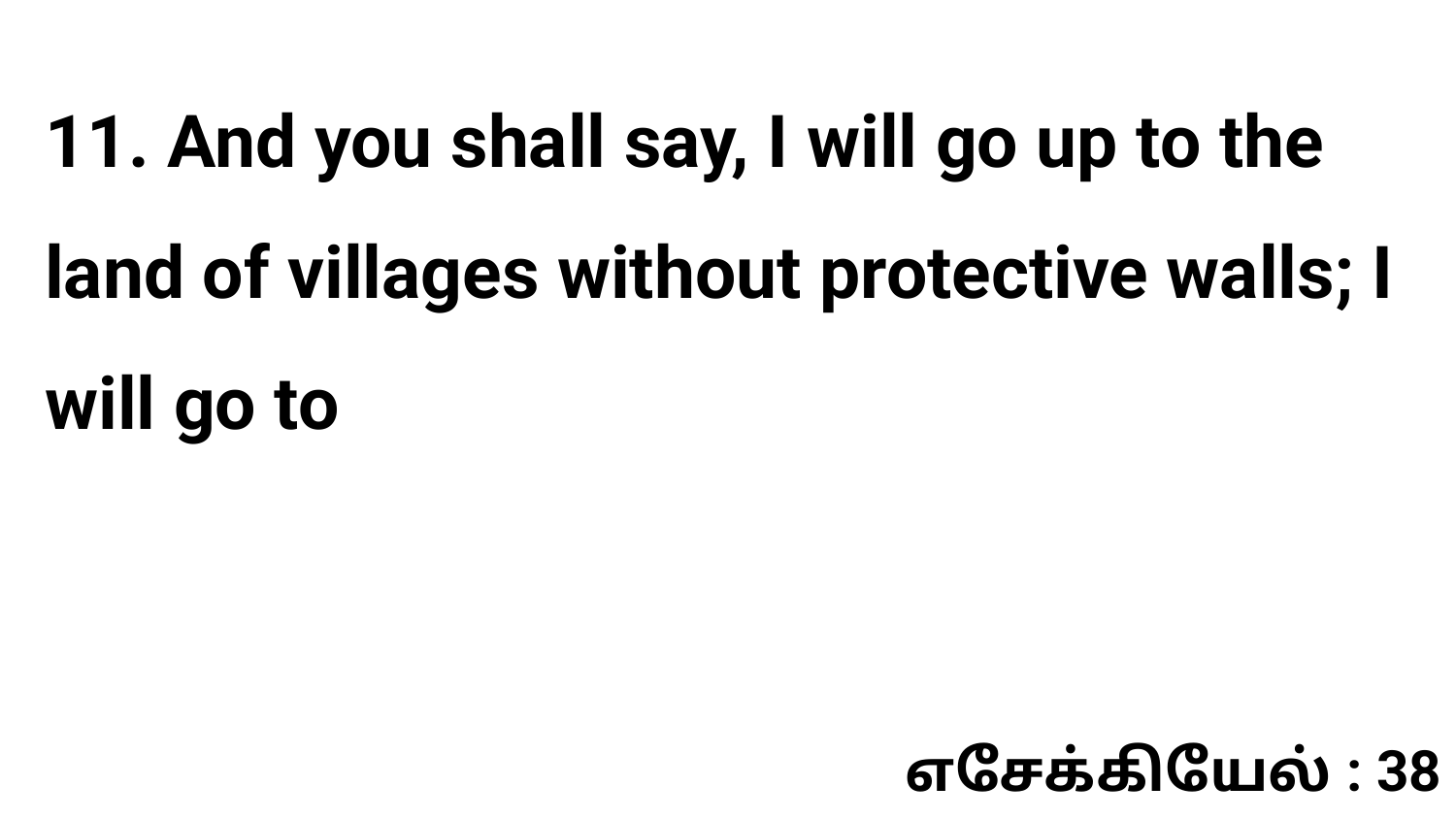

11. And you shall say, I will go up to the land of villages without protective walls; I will go to
எசேக்கியேல் : 38